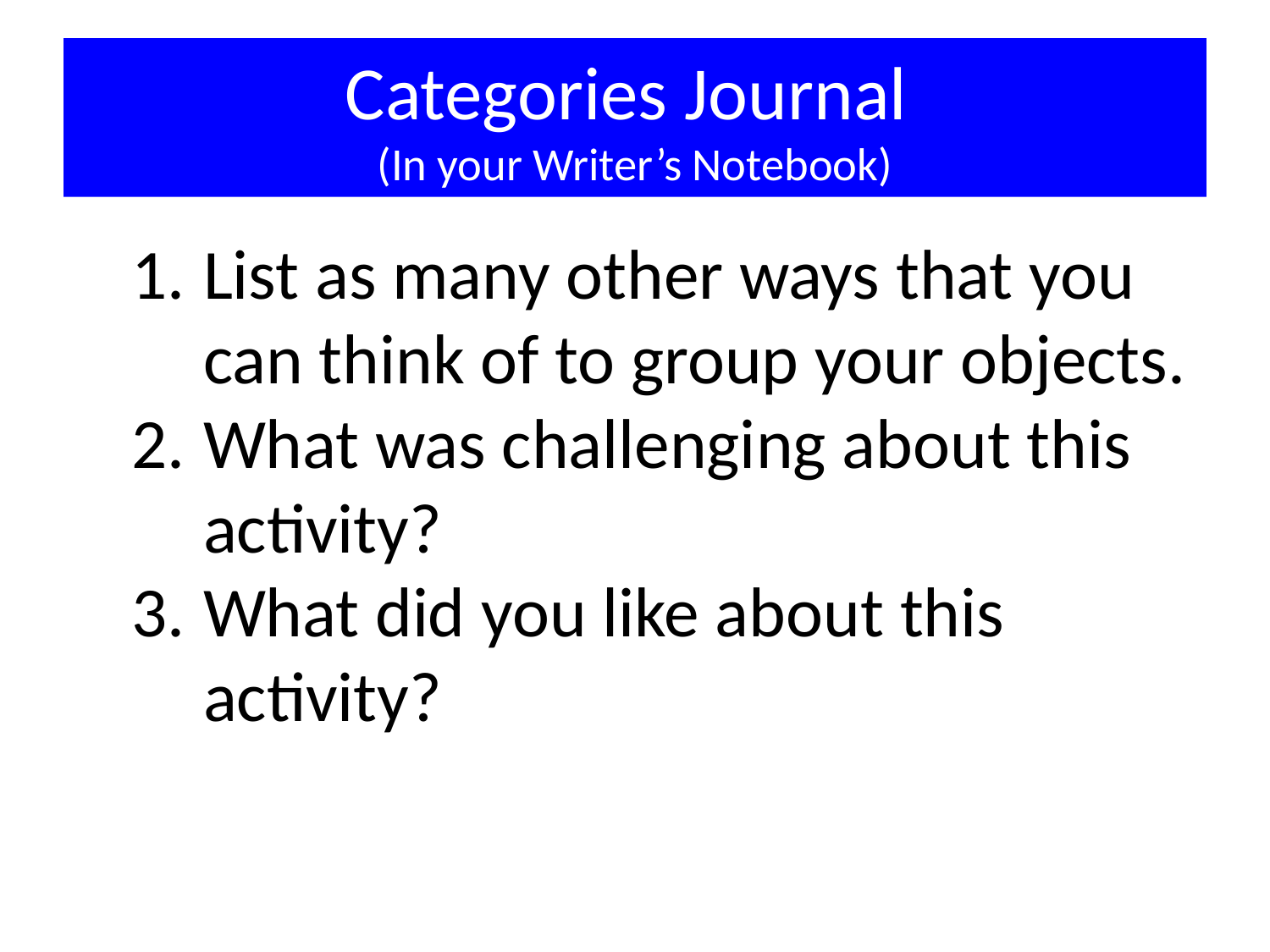

# Categories Journal (In your Writer’s Notebook)
List as many other ways that you can think of to group your objects.
What was challenging about this activity?
What did you like about this activity?